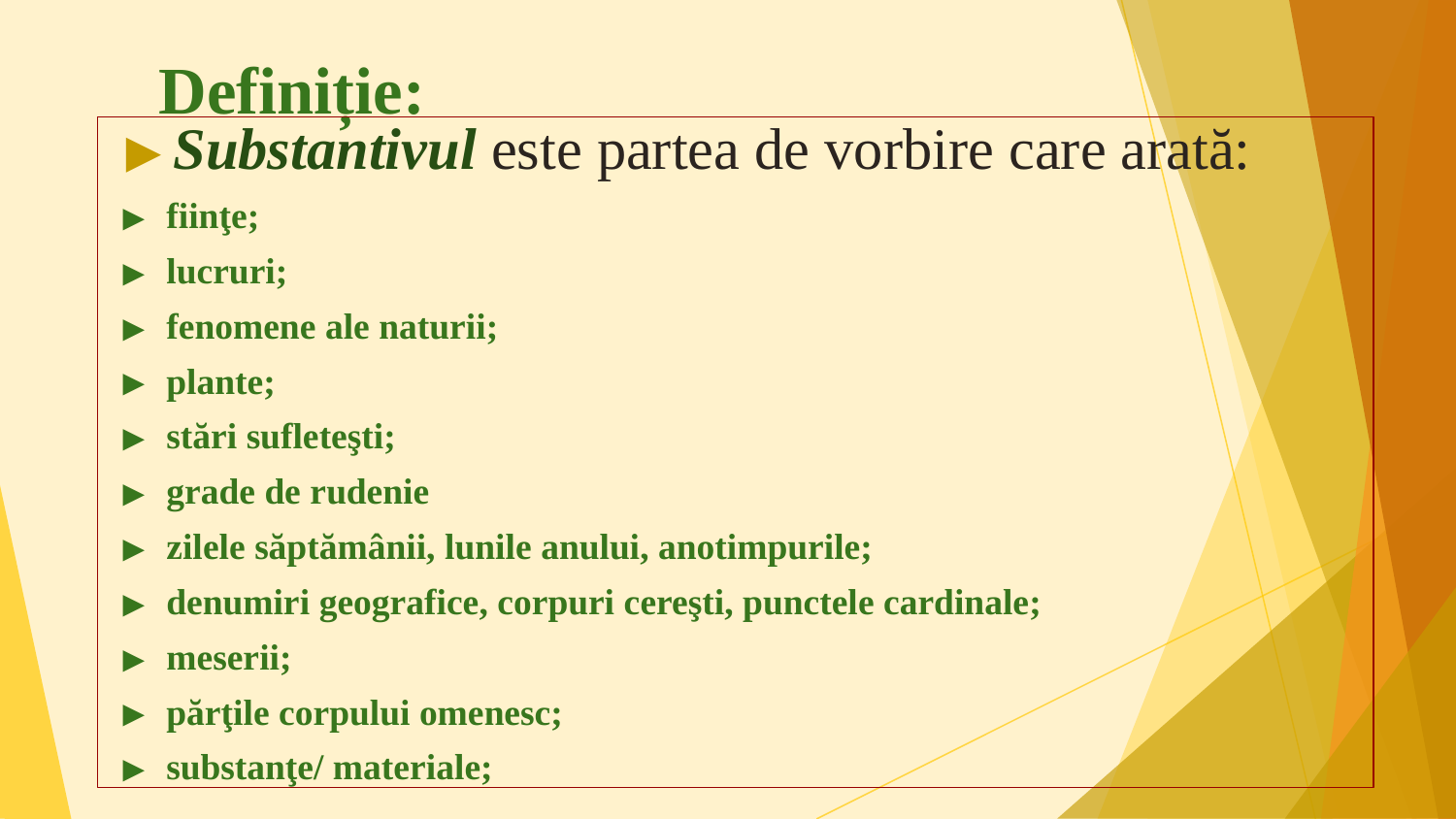

# Definiție:
Substantivul este partea de vorbire care arată:
fiinţe;
lucruri;
fenomene ale naturii;
plante;
stări sufleteşti;
grade de rudenie
zilele săptămânii, lunile anului, anotimpurile;
denumiri geografice, corpuri cereşti, punctele cardinale;
meserii;
părţile corpului omenesc;
substanţe/ materiale;